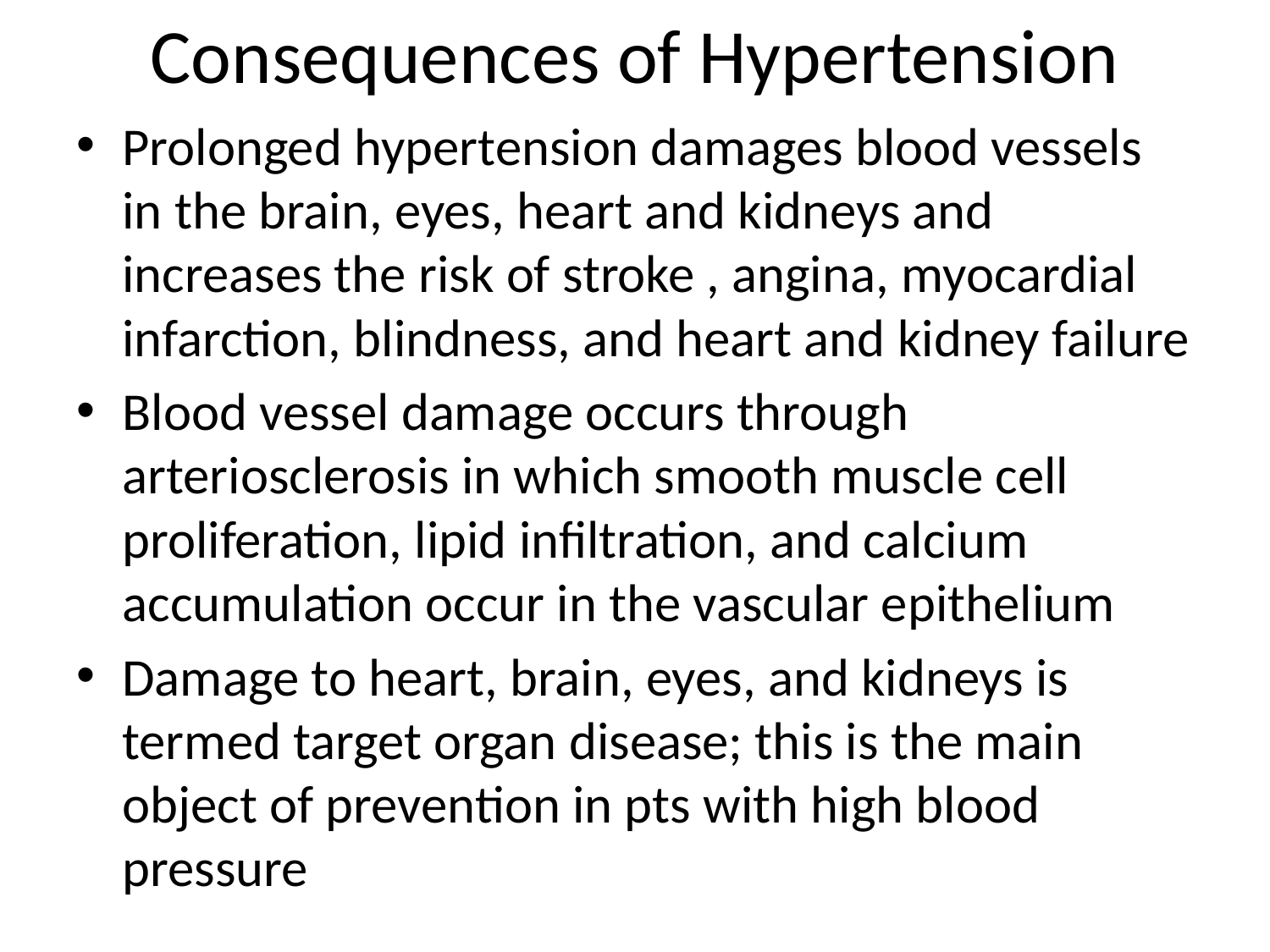

# Consequences of Hypertension
Prolonged hypertension damages blood vessels in the brain, eyes, heart and kidneys and increases the risk of stroke , angina, myocardial infarction, blindness, and heart and kidney failure
Blood vessel damage occurs through arteriosclerosis in which smooth muscle cell proliferation, lipid infiltration, and calcium accumulation occur in the vascular epithelium
Damage to heart, brain, eyes, and kidneys is termed target organ disease; this is the main object of prevention in pts with high blood pressure